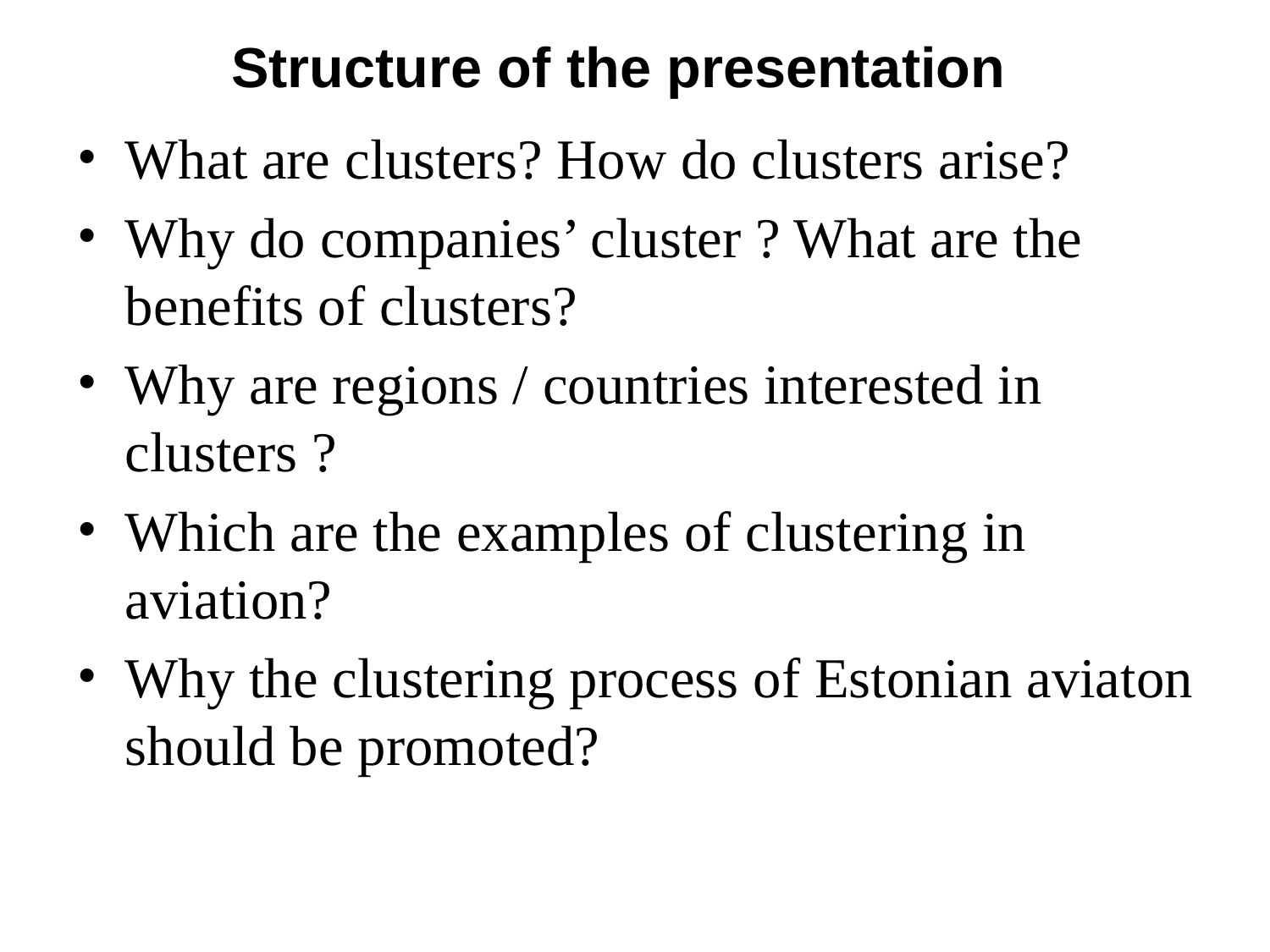

# Structure of the presentation
What are clusters? How do clusters arise?
Why do companies’ cluster ? What are the benefits of clusters?
Why are regions / countries interested in clusters ?
Which are the examples of clustering in aviation?
Why the clustering process of Estonian aviaton should be promoted?